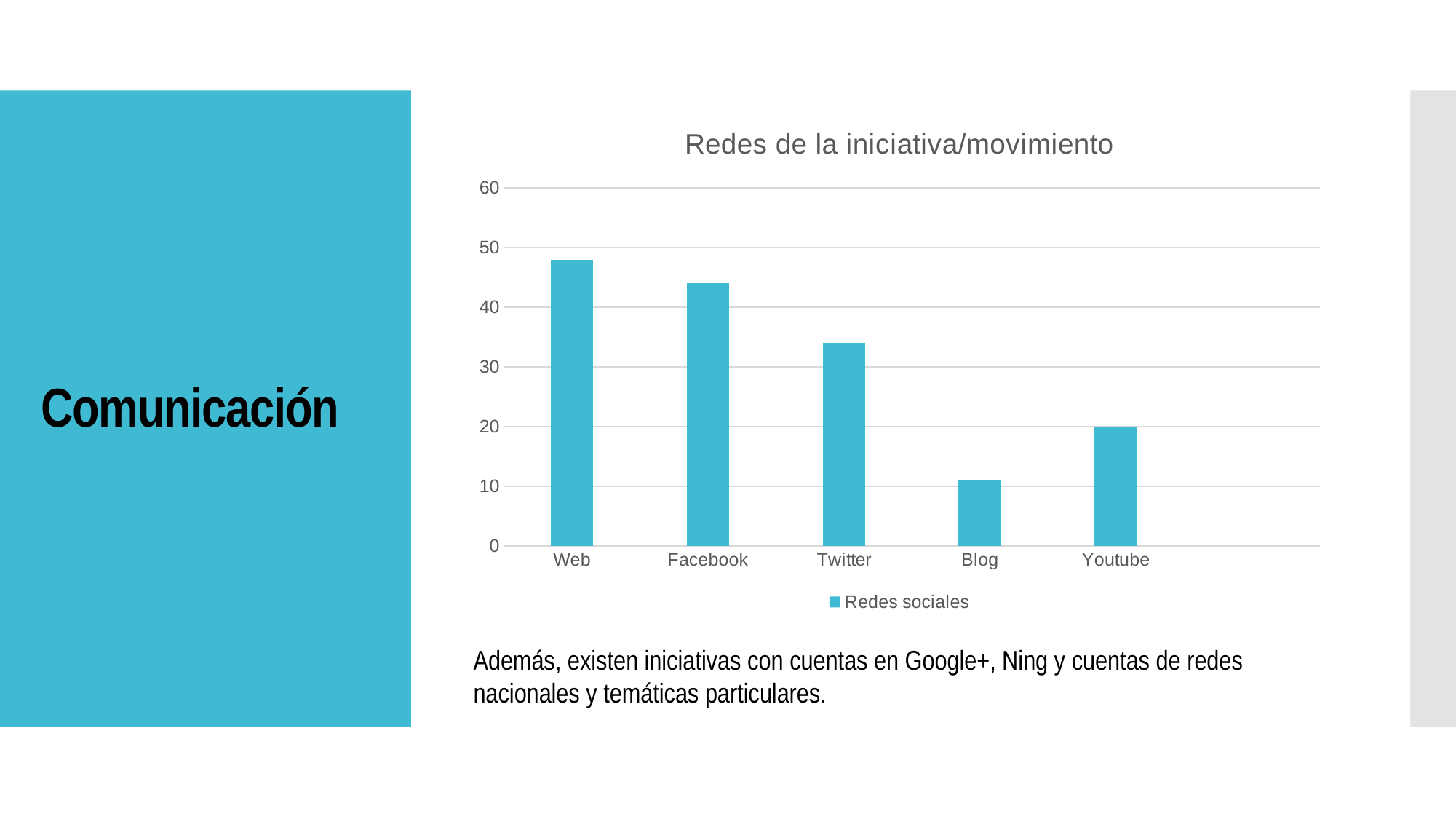

### Chart: Redes de la iniciativa/movimiento

| Category | Redes sociales |
|---|---|
| Web | 48.0 |
| Facebook | 44.0 |
| Twitter | 34.0 |
| Blog | 11.0 |
| Youtube | 20.0 |
# Comunicación
Además, existen iniciativas con cuentas en Google+, Ning y cuentas de redes nacionales y temáticas particulares.